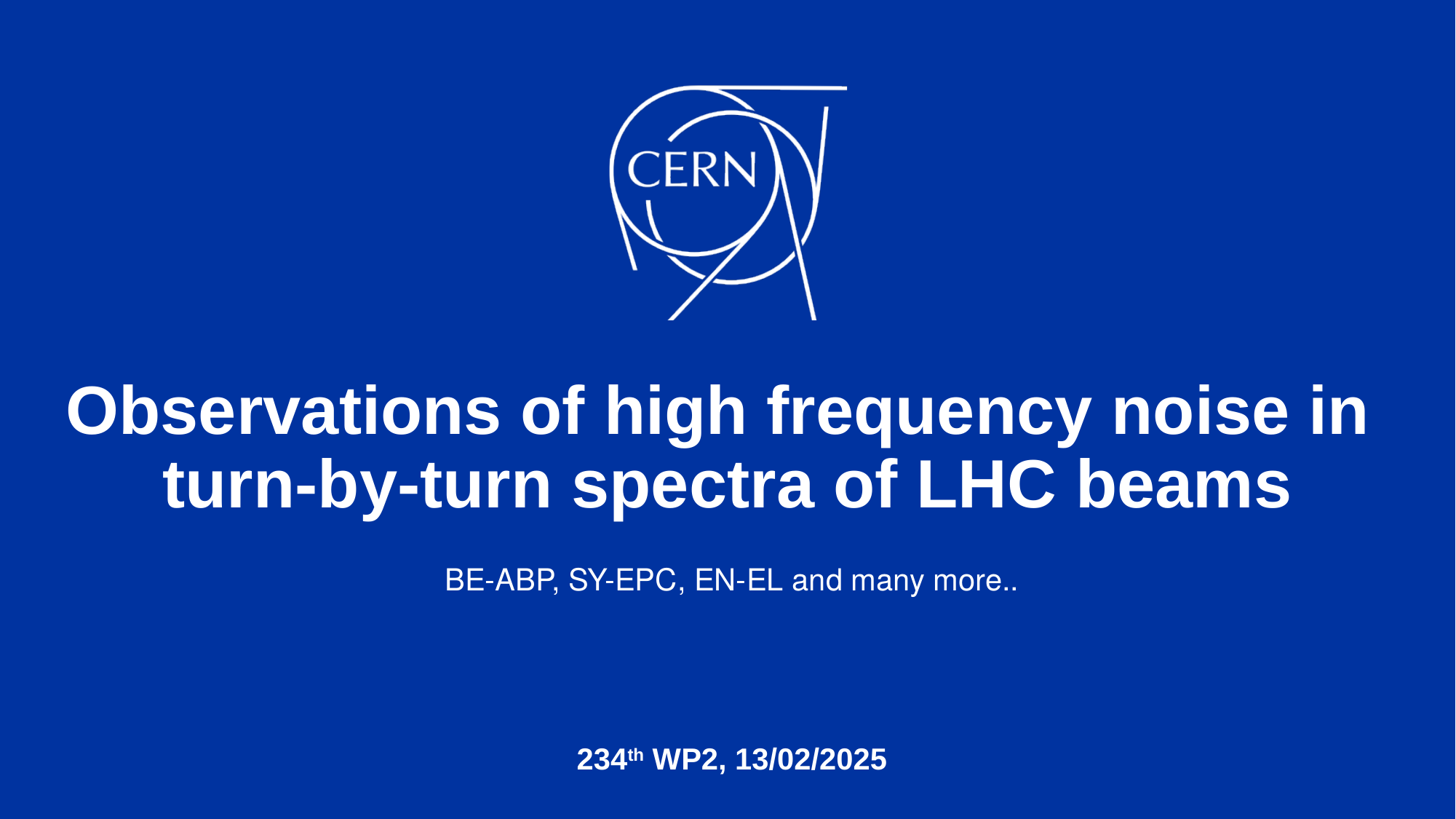

# Observations of high frequency noise in turn-by-turn spectra of LHC beams
BE-ABP, SY-EPC, EN-EL and many more..

234th WP2, 13/02/2025